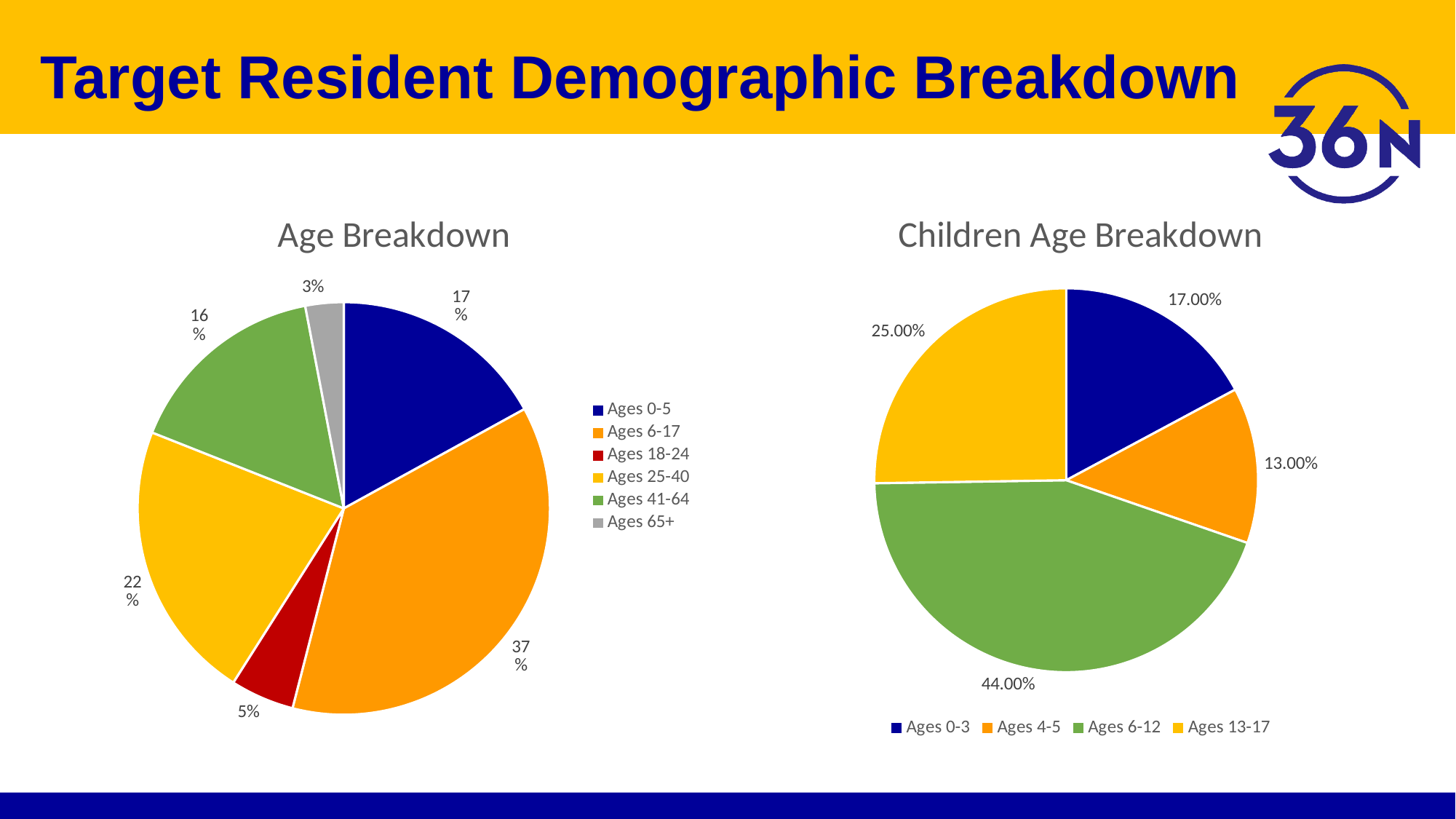

# Target Resident Demographic Breakdown

### Chart: Age Breakdown

| Category | Age |
|---|---|
| Ages 0-5 | 0.17 |
| Ages 6-17 | 0.37 |
| Ages 18-24 | 0.05 |
| Ages 25-40 | 0.22 |
| Ages 41-64 | 0.16 |
| Ages 65+ | 0.03 |

### Chart: Children Age Breakdown

| Category | Children |
|---|---|
| Ages 0-3 | 0.17 |
| Ages 4-5 | 0.13 |
| Ages 6-12 | 0.44 |
| Ages 13-17 | 0.25 |